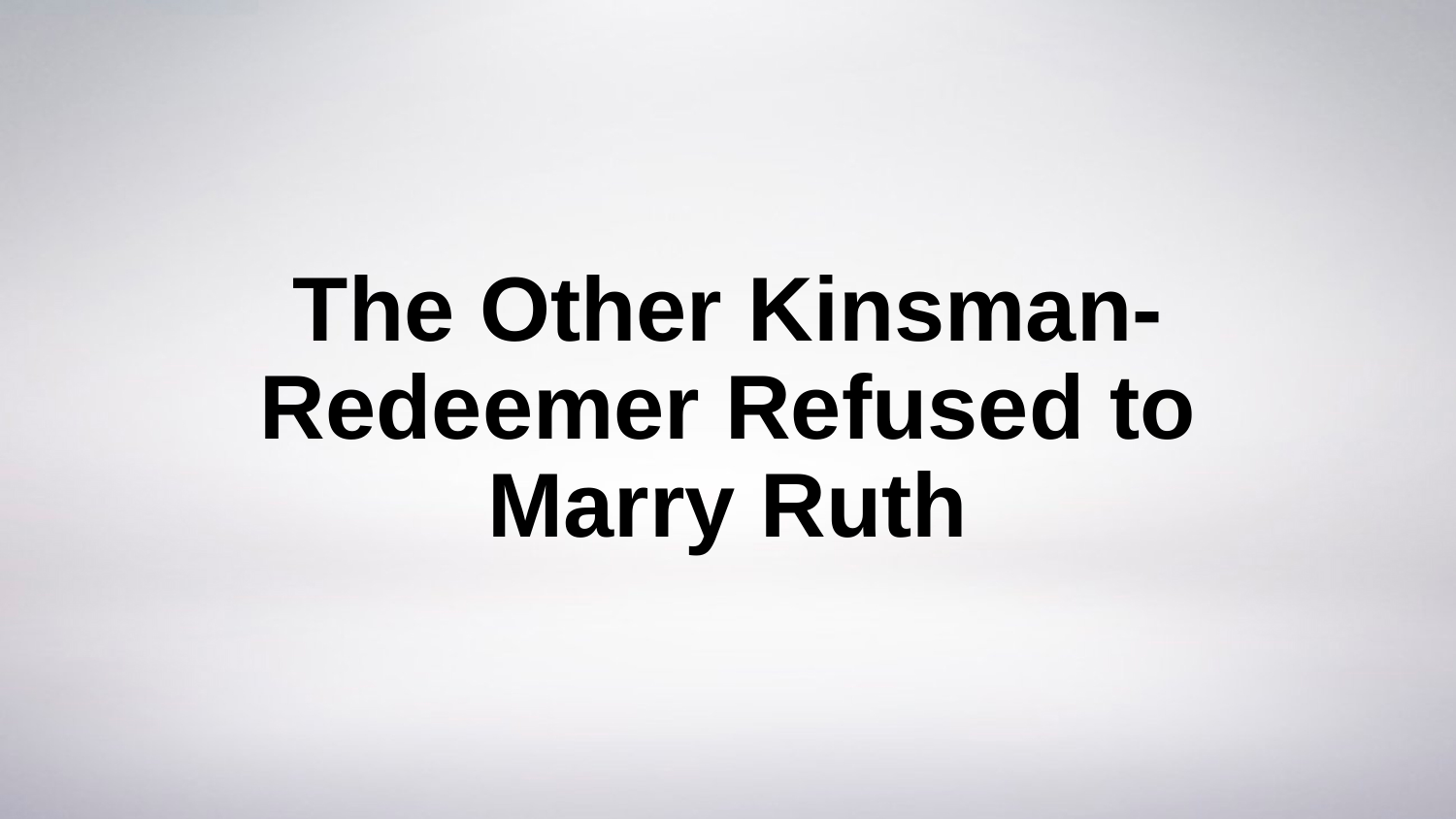

# The Other Kinsman-Redeemer Refused to Marry Ruth